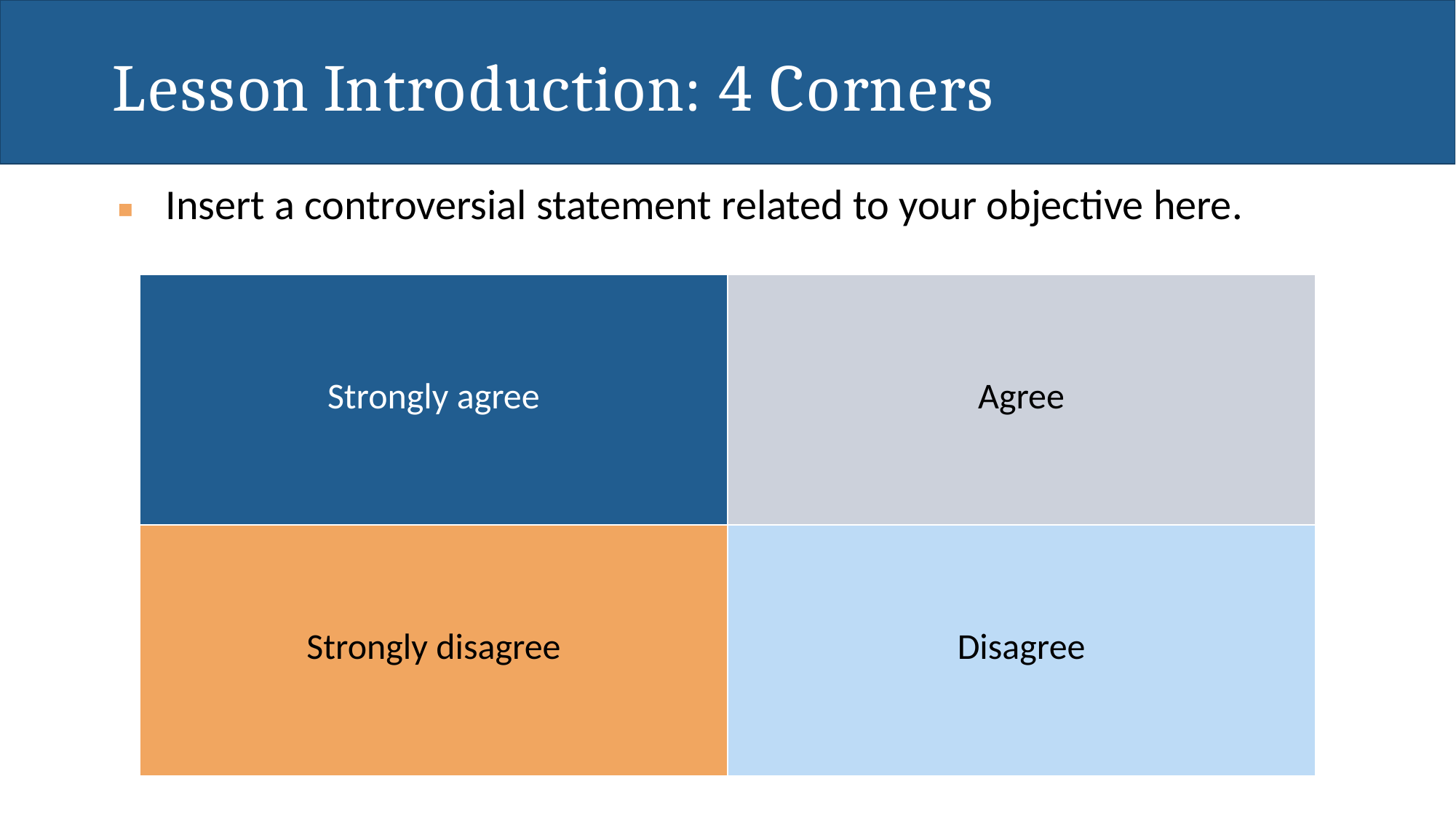

# Lesson Introduction: 4 Corners
Insert a controversial statement related to your objective here.

| Strongly agree | Agree |
| --- | --- |
| Strongly disagree | Disagree |